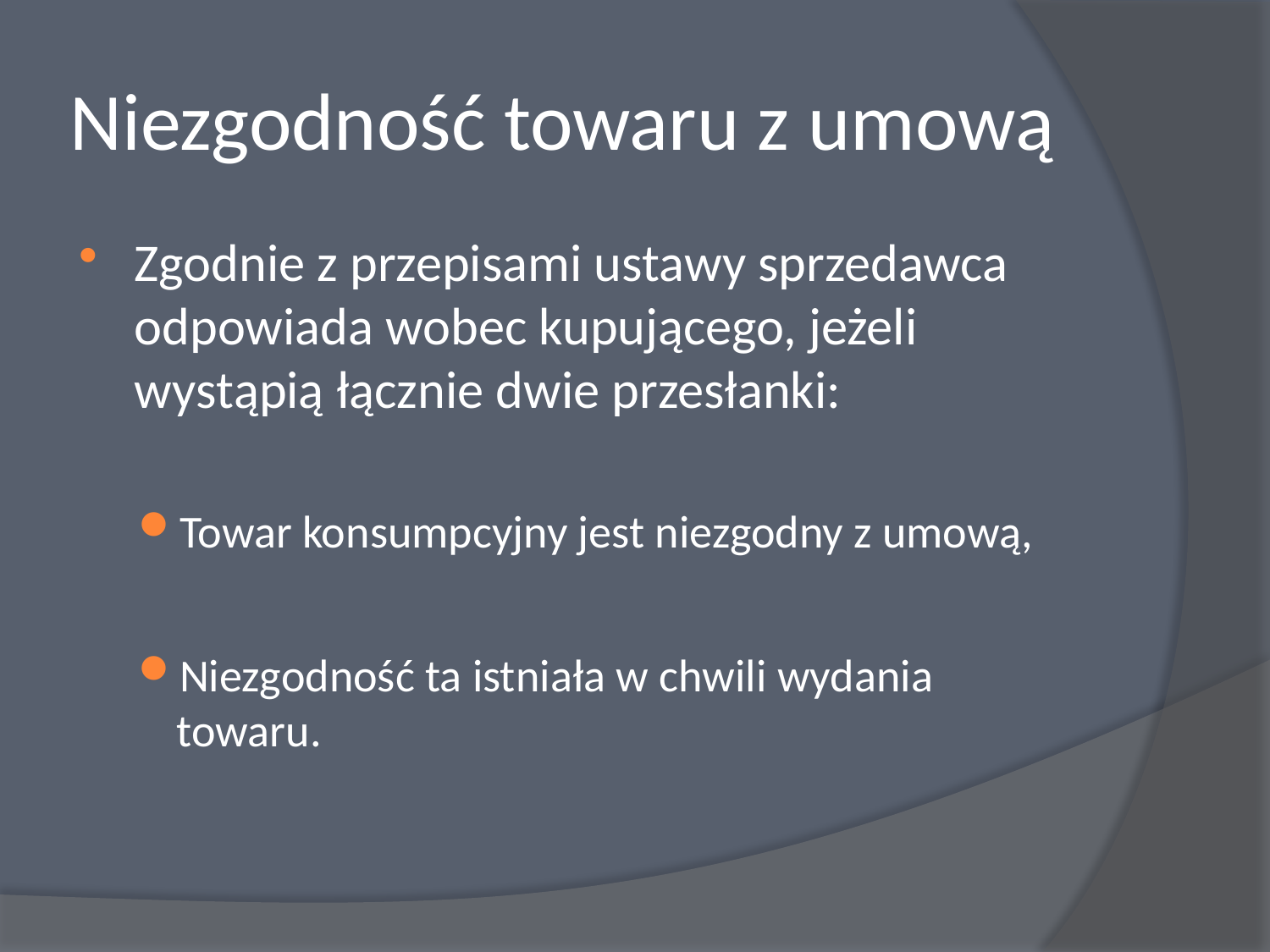

# Niezgodność towaru z umową
Zgodnie z przepisami ustawy sprzedawca odpowiada wobec kupującego, jeżeli wystąpią łącznie dwie przesłanki:

Towar konsumpcyjny jest niezgodny z umową,

Niezgodność ta istniała w chwili wydania towaru.